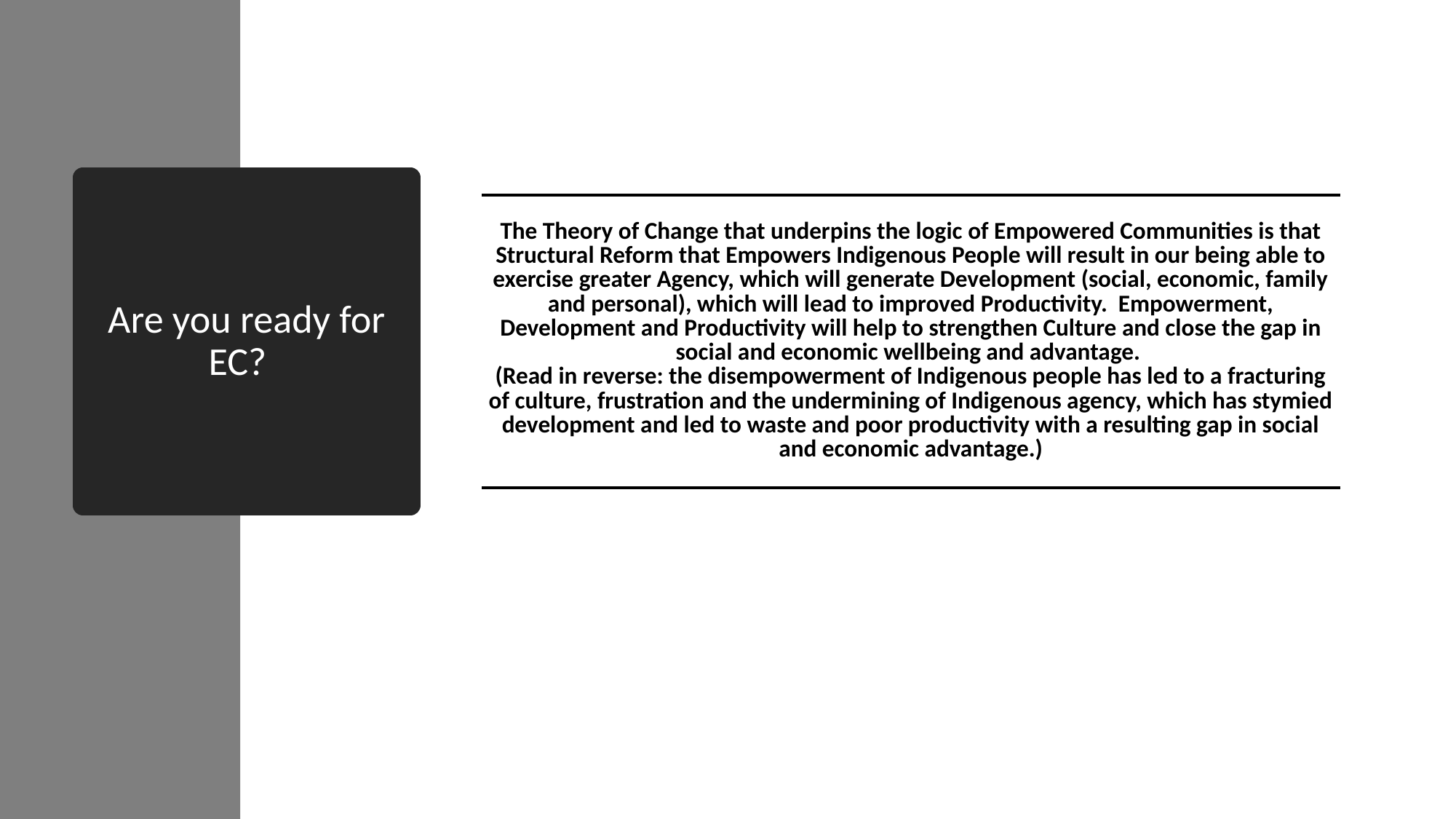

# Are you ready for EC?
| The Theory of Change that underpins the logic of Empowered Communities is that Structural Reform that Empowers Indigenous People will result in our being able to exercise greater Agency, which will generate Development (social, economic, family and personal), which will lead to improved Productivity. Empowerment, Development and Productivity will help to strengthen Culture and close the gap in social and economic wellbeing and advantage. (Read in reverse: the disempowerment of Indigenous people has led to a fracturing of culture, frustration and the undermining of Indigenous agency, which has stymied development and led to waste and poor productivity with a resulting gap in social and economic advantage.) |
| --- |